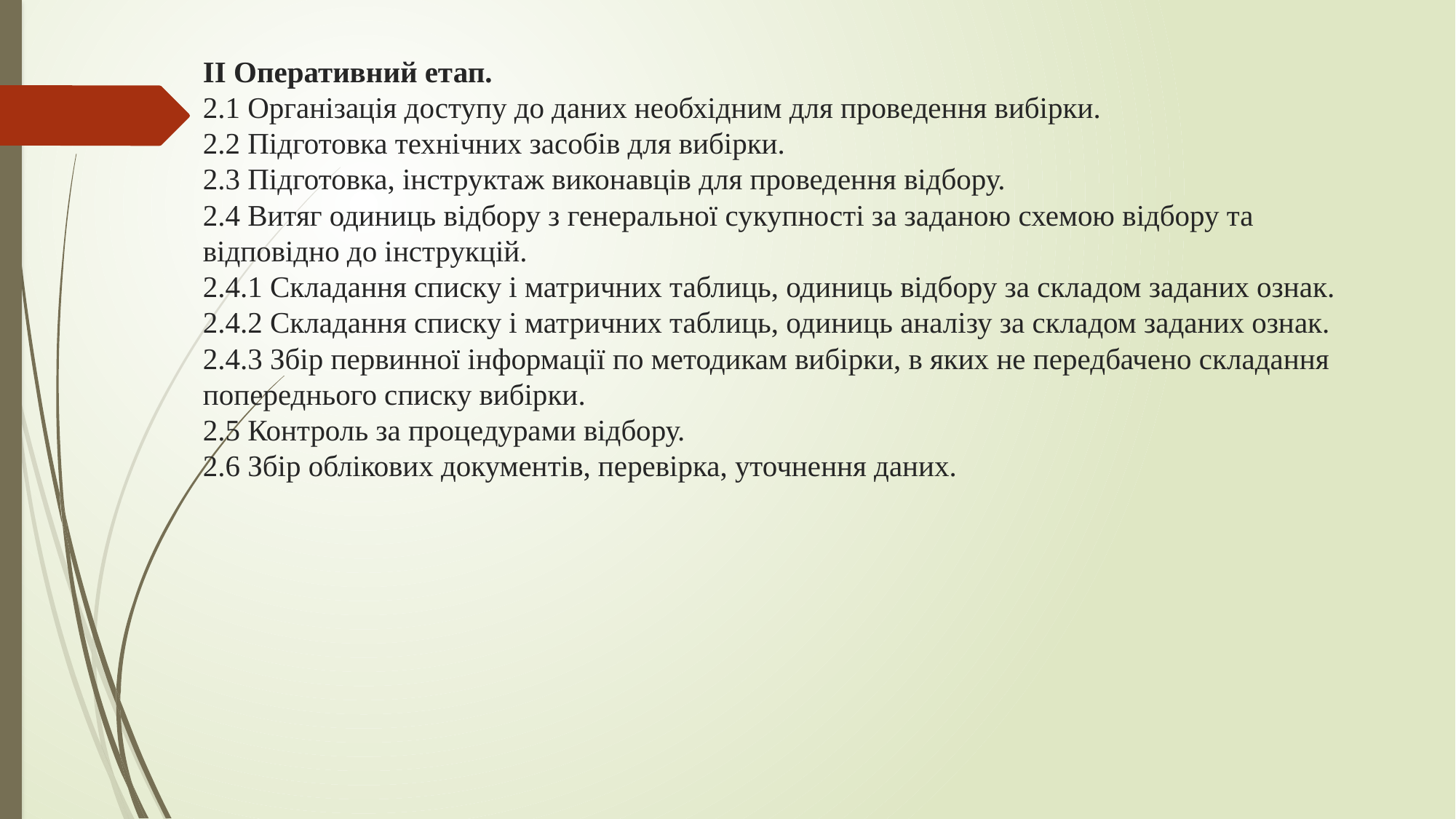

# ІІ Оперативний етап. 2.1 Організація доступу до даних необхідним для проведення вибірки. 2.2 Підготовка технічних засобів для вибірки. 2.3 Підготовка, інструктаж виконавців для проведення відбору. 2.4 Витяг одиниць відбору з генеральної сукупності за заданою схемою відбору та відповідно до інструкцій. 2.4.1 Складання списку і матричних таблиць, одиниць відбору за складом заданих ознак. 2.4.2 Складання списку і матричних таблиць, одиниць аналізу за складом заданих ознак. 2.4.3 Збір первинної інформації по методикам вибірки, в яких не передбачено складання попереднього списку вибірки. 2.5 Контроль за процедурами відбору. 2.6 Збір облікових документів, перевірка, уточнення даних.